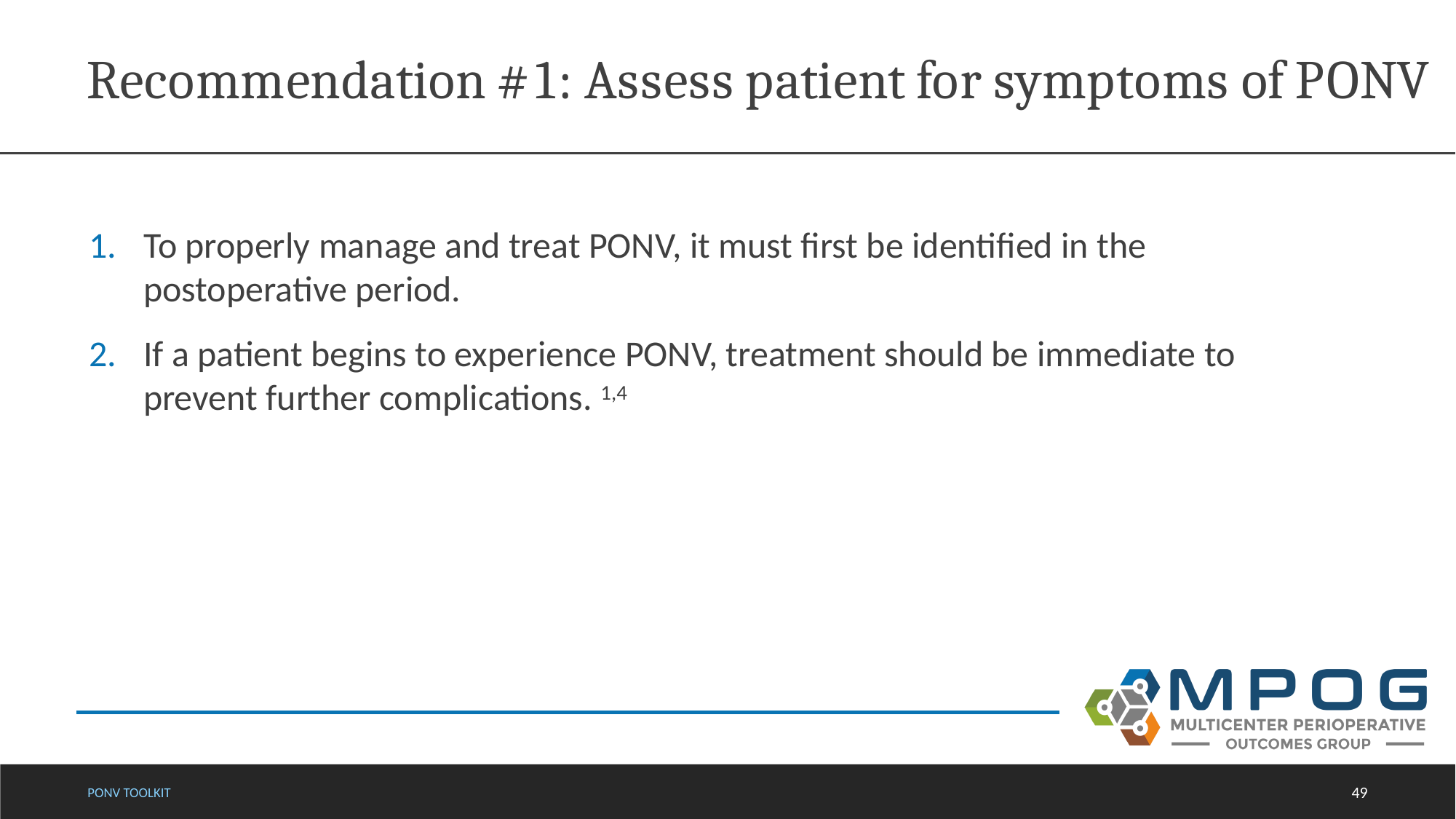

# Recommendation #1: Assess patient for symptoms of PONV
To properly manage and treat PONV, it must first be identified in the postoperative period.
If a patient begins to experience PONV, treatment should be immediate to prevent further complications. 1,4

Ponv toolkit
49